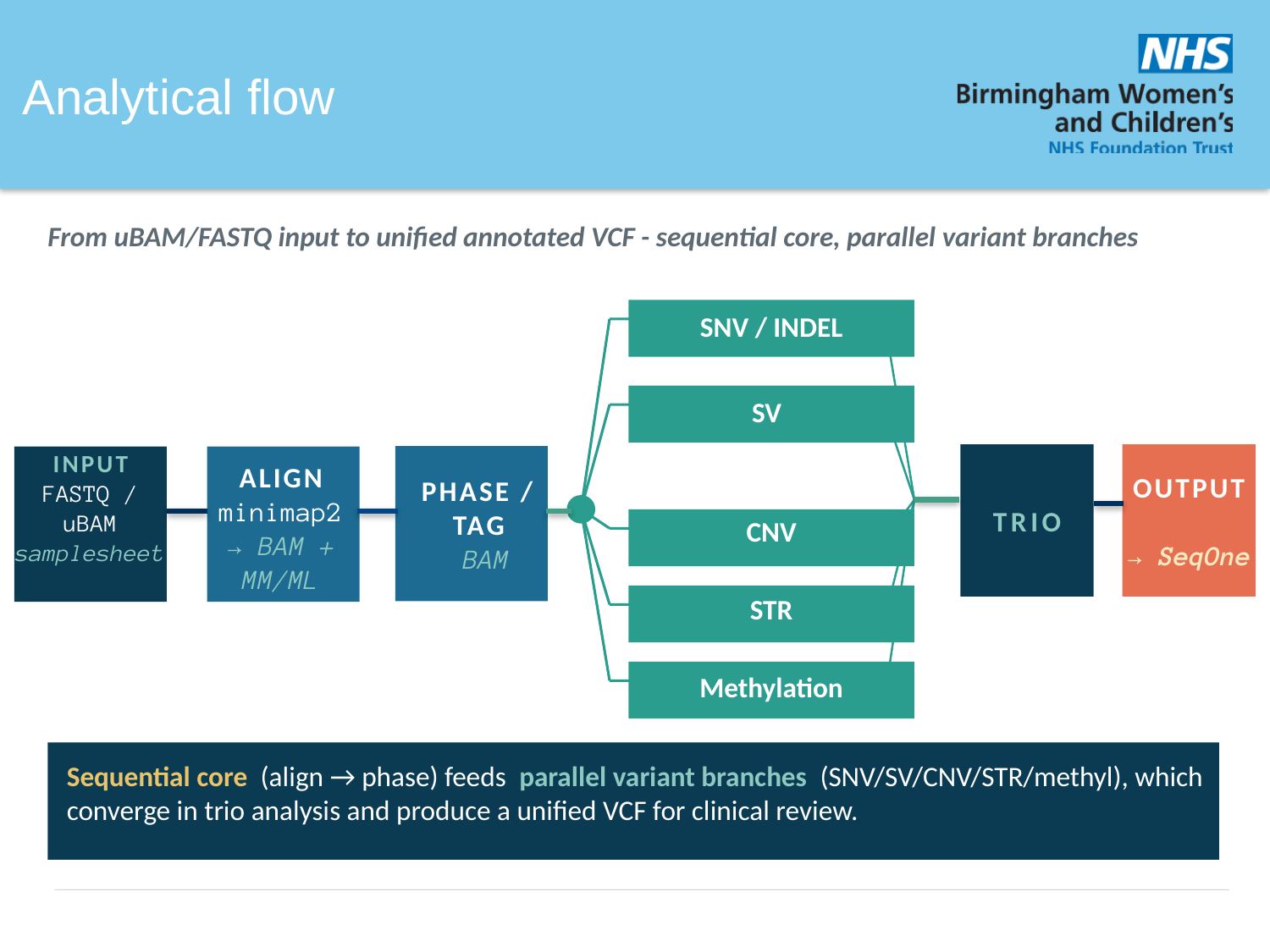

Analytical flow
From uBAM/FASTQ input to unified annotated VCF - sequential core, parallel variant branches

SNV / INDEL

SV

INPUT
FASTQ / uBAM
samplesheet

TRIO
OUTPUT

→ SeqOne
PHASE / TAG
 BAM
ALIGN
minimap2
→ BAM + MM/ML

CNV

STR

Methylation

Sequential core  (align → phase) feeds  parallel variant branches  (SNV/SV/CNV/STR/methyl), which converge in trio analysis and produce a unified VCF for clinical review.